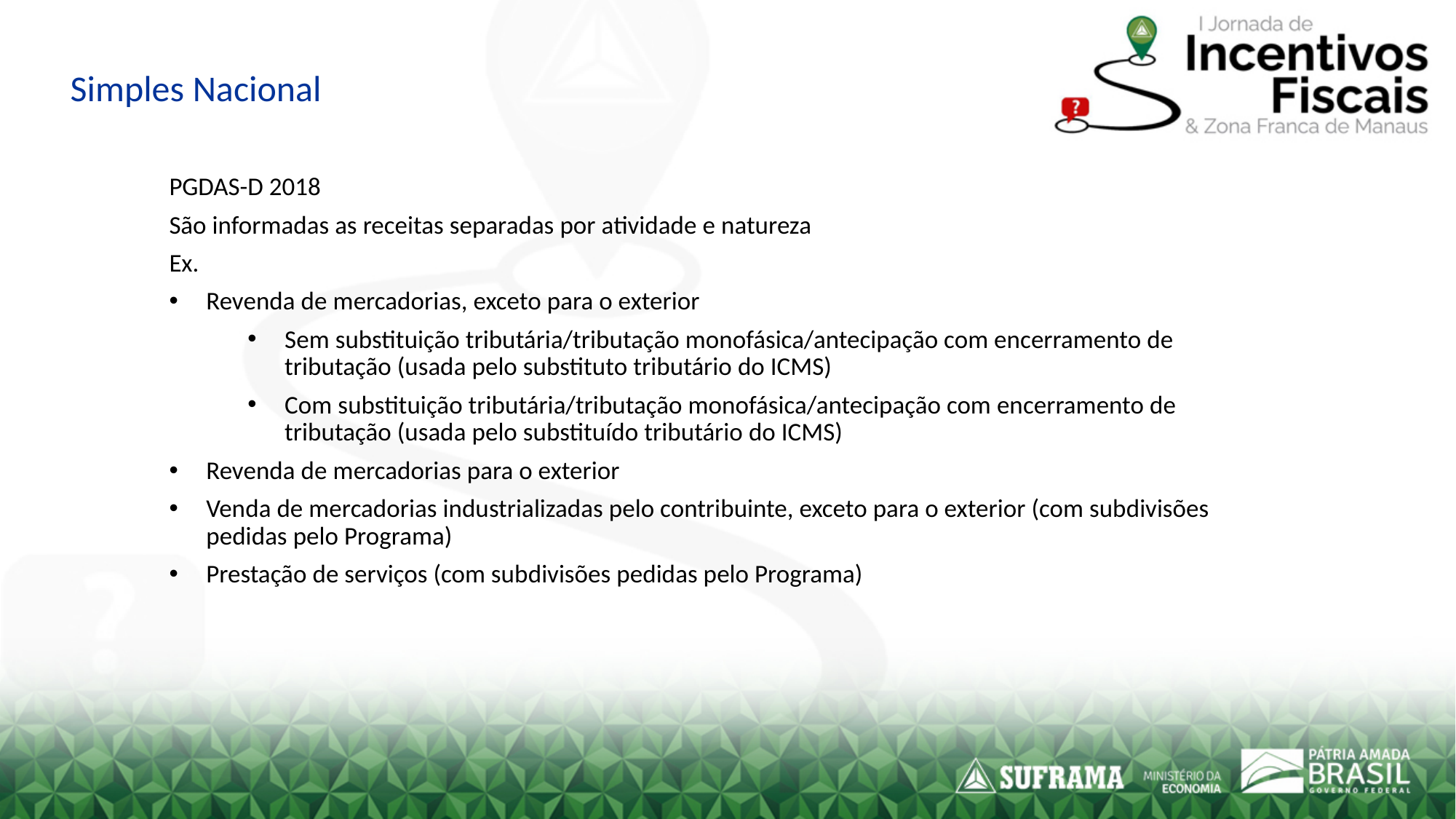

# Simples Nacional
PGDAS-D 2018
São informadas as receitas separadas por atividade e natureza
Ex.
Revenda de mercadorias, exceto para o exterior
Sem substituição tributária/tributação monofásica/antecipação com encerramento de tributação (usada pelo substituto tributário do ICMS)
Com substituição tributária/tributação monofásica/antecipação com encerramento de tributação (usada pelo substituído tributário do ICMS)
Revenda de mercadorias para o exterior
Venda de mercadorias industrializadas pelo contribuinte, exceto para o exterior (com subdivisões pedidas pelo Programa)
Prestação de serviços (com subdivisões pedidas pelo Programa)